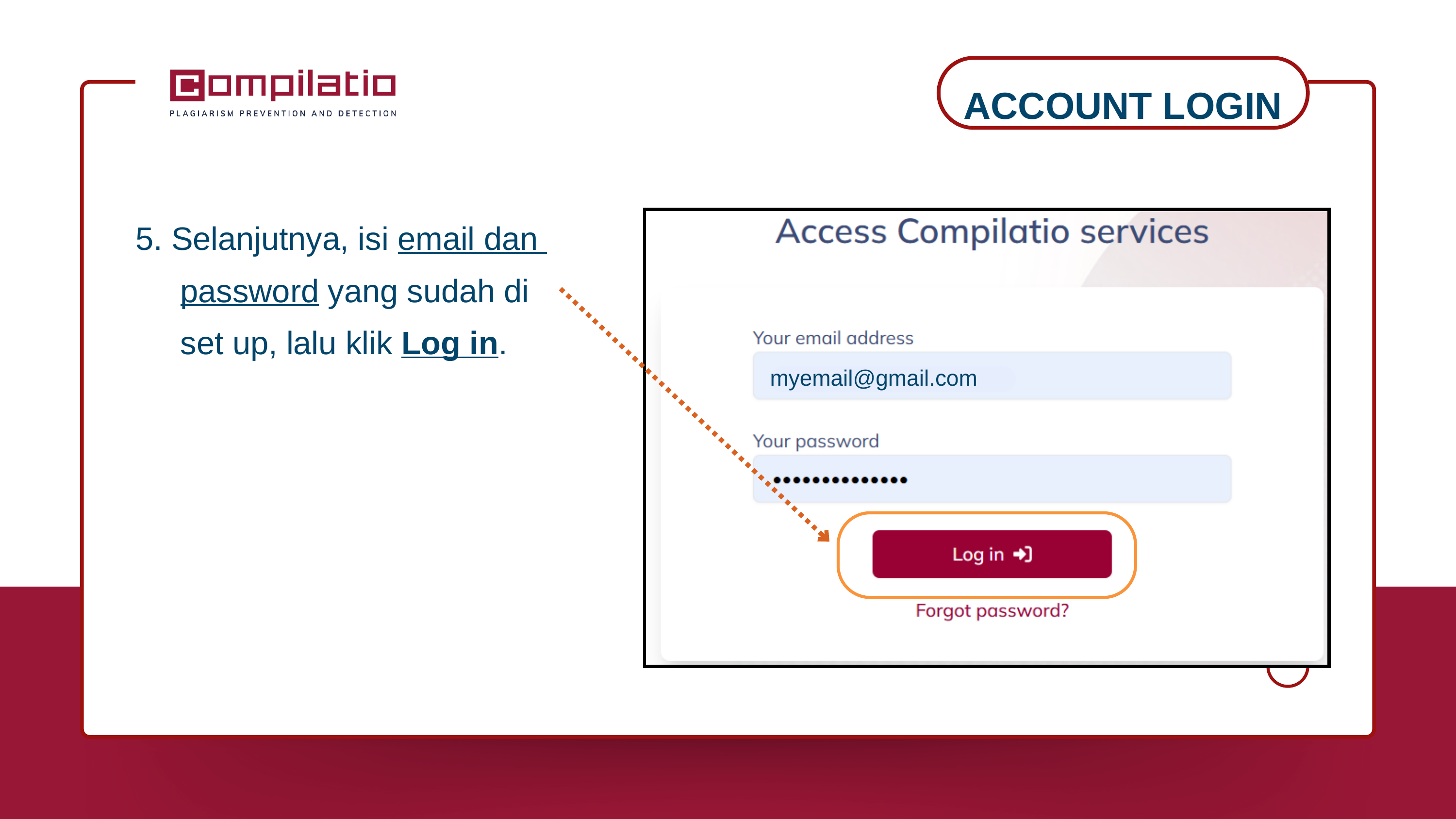

ACCOUNT LOGIN

5. Selanjutnya, isi email dan
     password yang sudah di
     set up, lalu klik Log in.

myemail@gmail.com